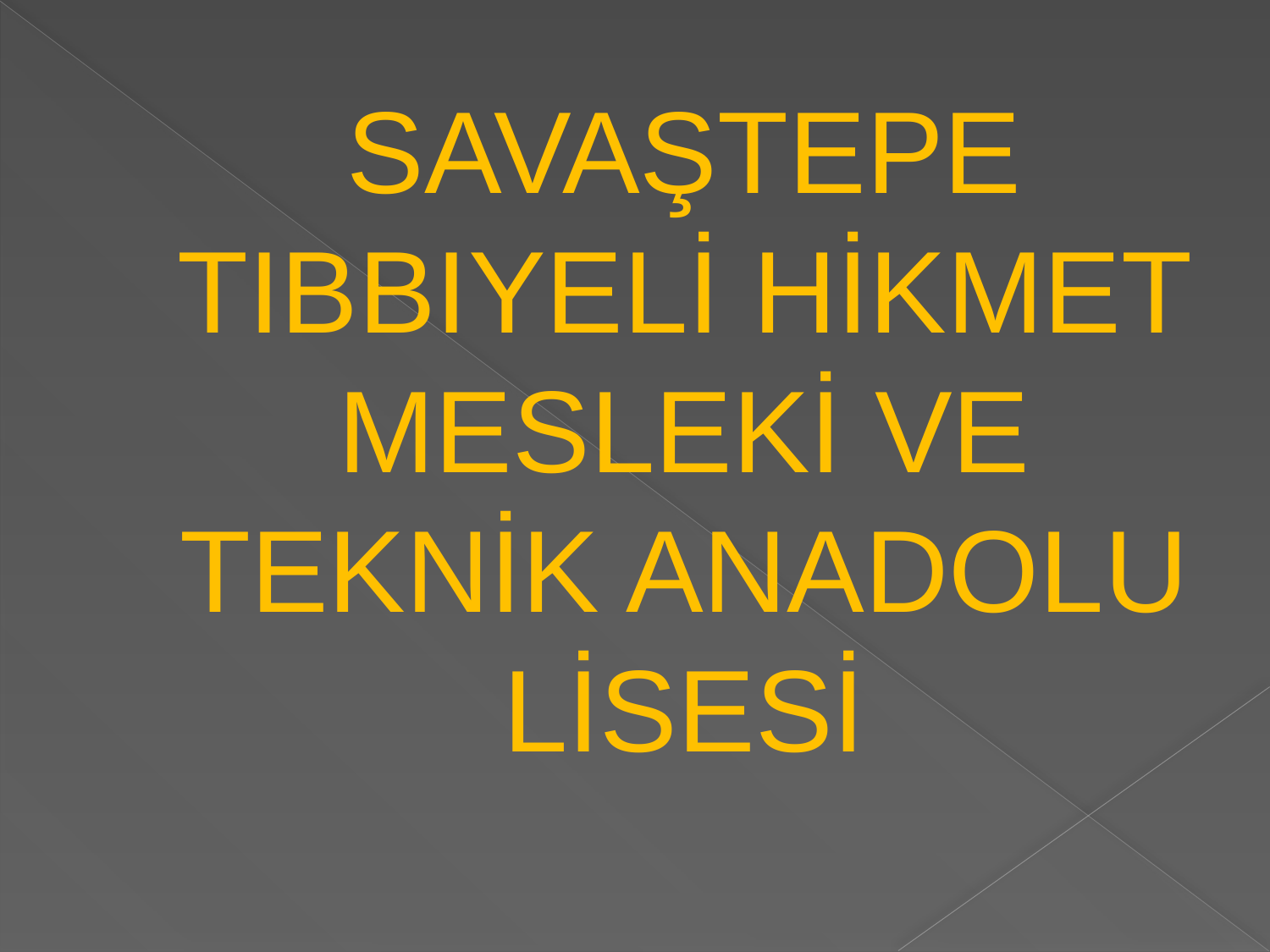

# SAVAŞTEPE TIBBIYELİ HİKMET MESLEKİ VE TEKNİK ANADOLU LİSESİ